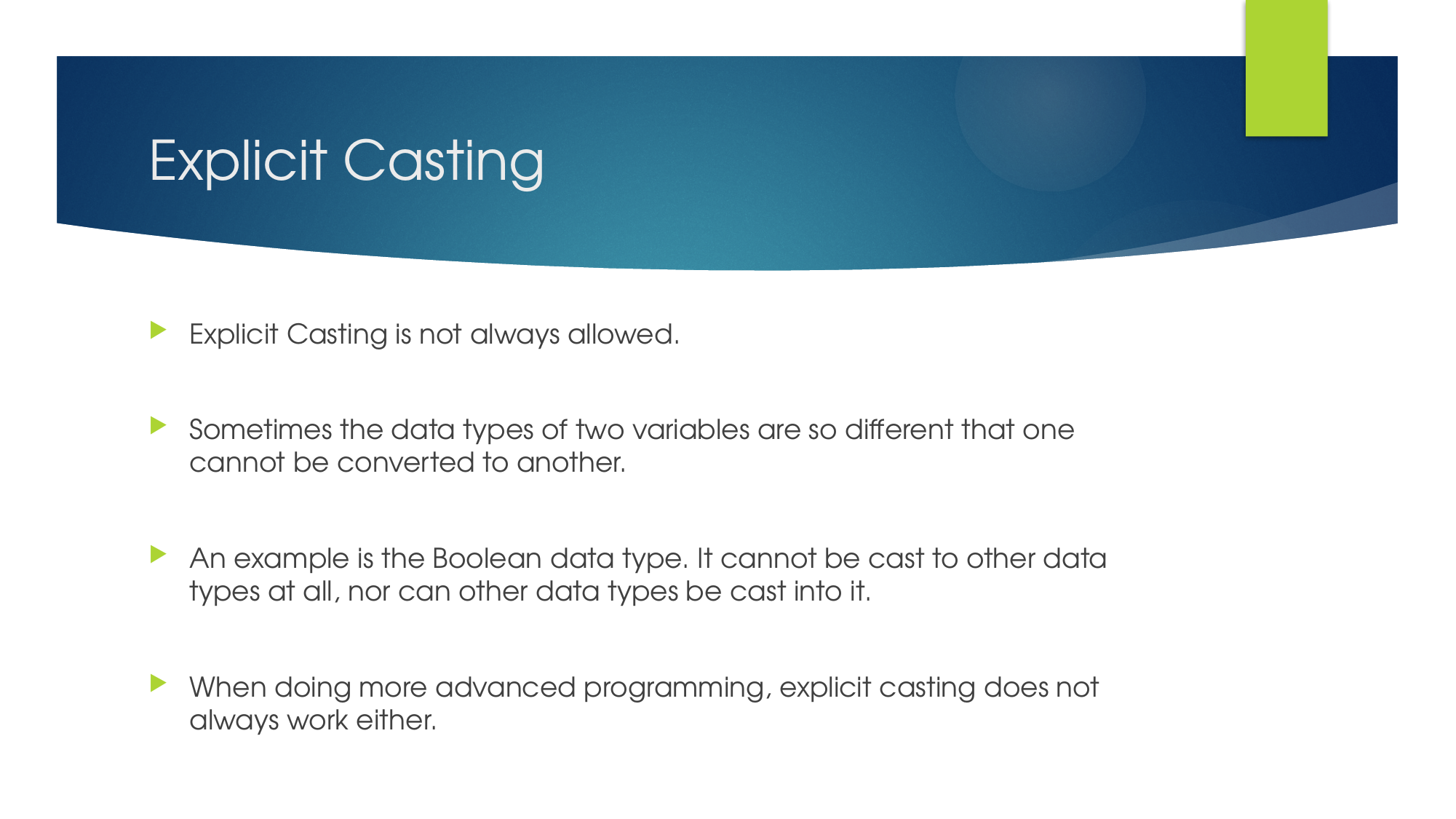

# Explicit Casting
Explicit Casting is not always allowed.

Sometimes the data types of two variables are so different that one cannot be converted to another.

An example is the Boolean data type. It cannot be cast to other data types at all, nor can other data types be cast into it.

When doing more advanced programming, explicit casting does not always work either.